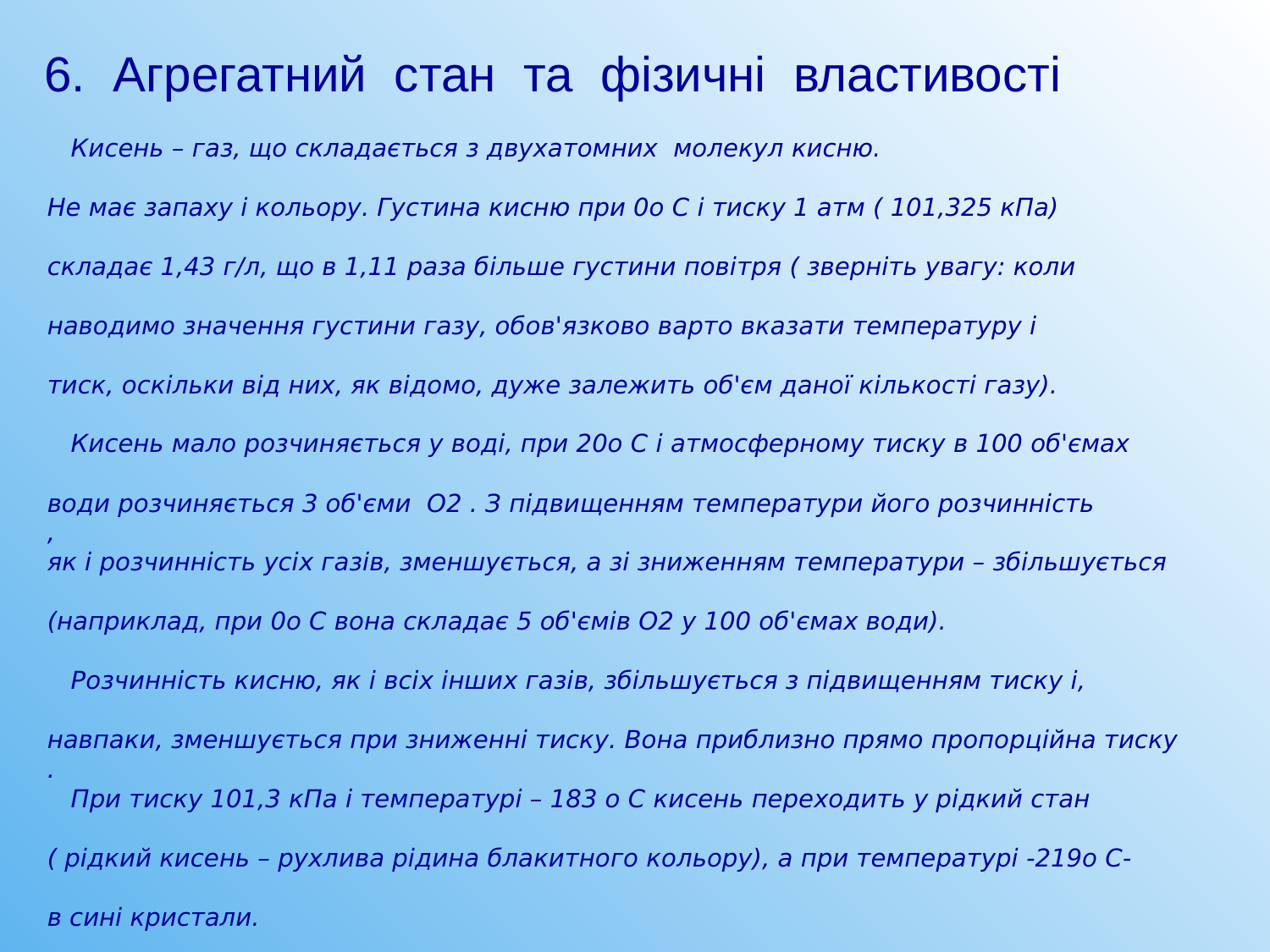

6.  Агрегатний  стан  та  фізичні  властивості
   Кисень – газ, що складається з двухатомних  молекул кисню.

Не має запаху і кольору. Густина кисню при 0о С і тиску 1 атм ( 101,325 кПа)

складає 1,43 г/л, що в 1,11 раза більше густини повітря ( зверніть увагу: коли

наводимо значення густини газу, обов'язково варто вказати температуру і

тиск, оскільки від них, як відомо, дуже залежить об'єм даної кількості газу).

   Кисень мало розчиняється у воді, при 20о С і атмосферному тиску в 100 об'ємах

води розчиняється 3 об'єми  О2 . З підвищенням температури його розчинність
,
як і розчинність усіх газів, зменшується, а зі зниженням температури – збільшується

(наприклад, при 0о С вона складає 5 об'ємів О2 у 100 об'ємах води).

   Розчинність кисню, як і всіх інших газів, збільшується з підвищенням тиску і,

навпаки, зменшується при зниженні тиску. Вона приблизно прямо пропорційна тиску
.
   При тиску 101,3 кПа і температурі – 183 о С кисень переходить у рідкий стан

( рідкий кисень – рухлива рідина блакитного кольору), а при температурі -219о С-

в сині кристали.